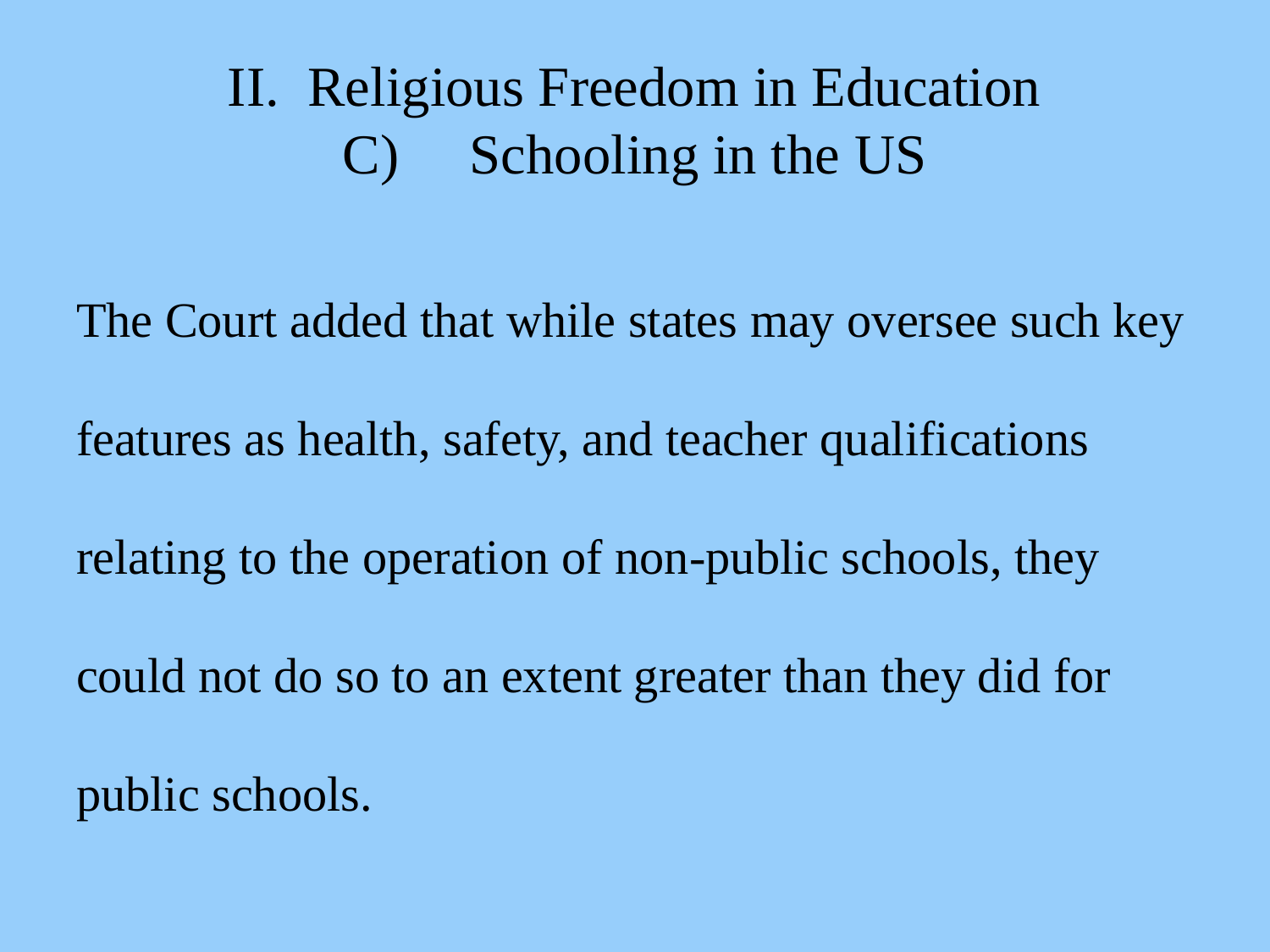

# II.  Religious Freedom in Education C)	Schooling in the US
The Court added that while states may oversee such key
features as health, safety, and teacher qualifications
relating to the operation of non-public schools, they
could not do so to an extent greater than they did for
public schools.